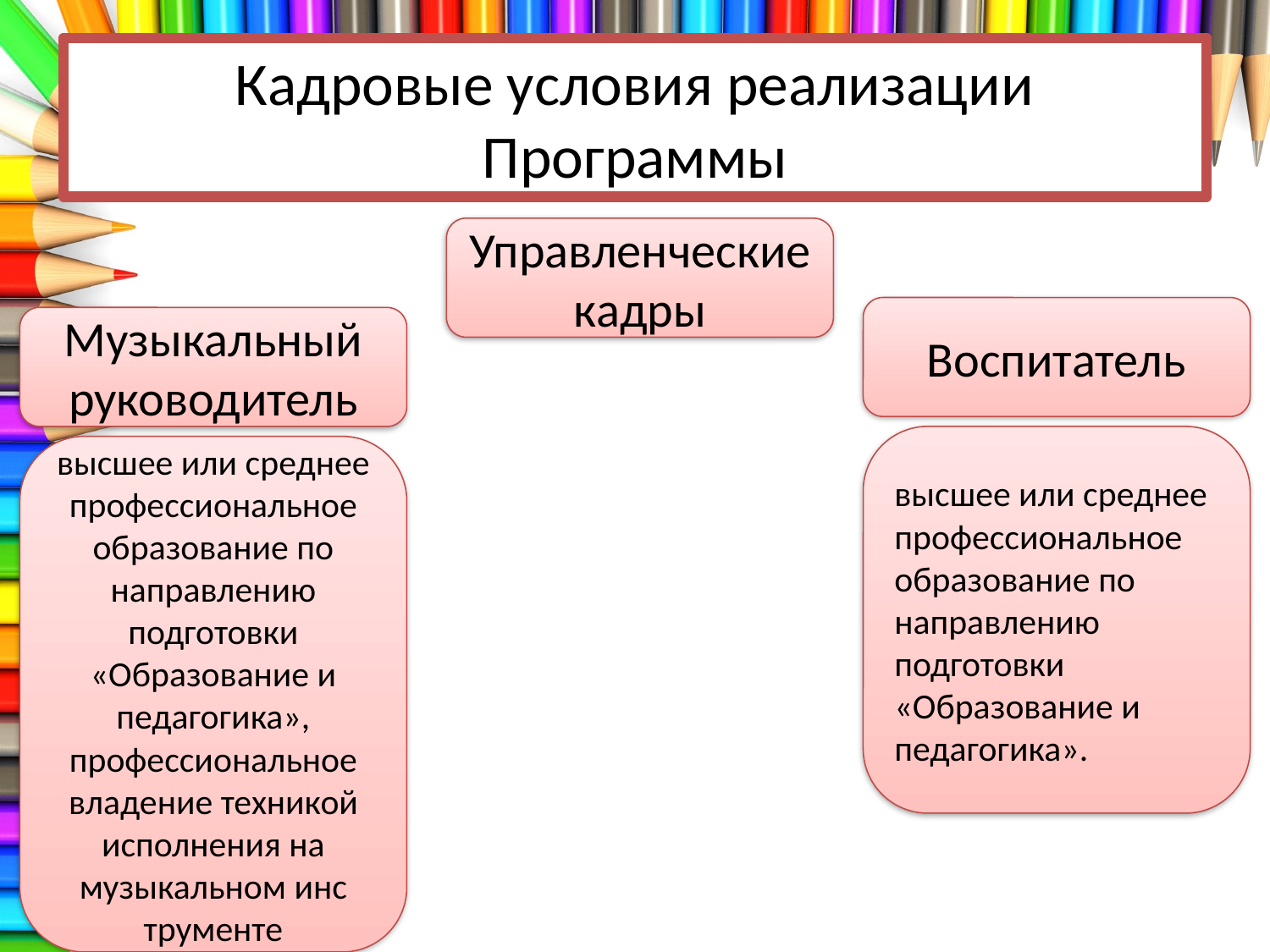

# Кадровые условия реализации Программы
Управленческие кадры
Воспитатель
Музыкальный руководитель
высшее или среднее профессиональное образование по направлению подготовки «Образование и педагогика».
высшее или среднее профессиональное образование по направлению подготовки «Образование и педагогика», профессиональное владение техникой исполнения на музыкальном инс­трументе